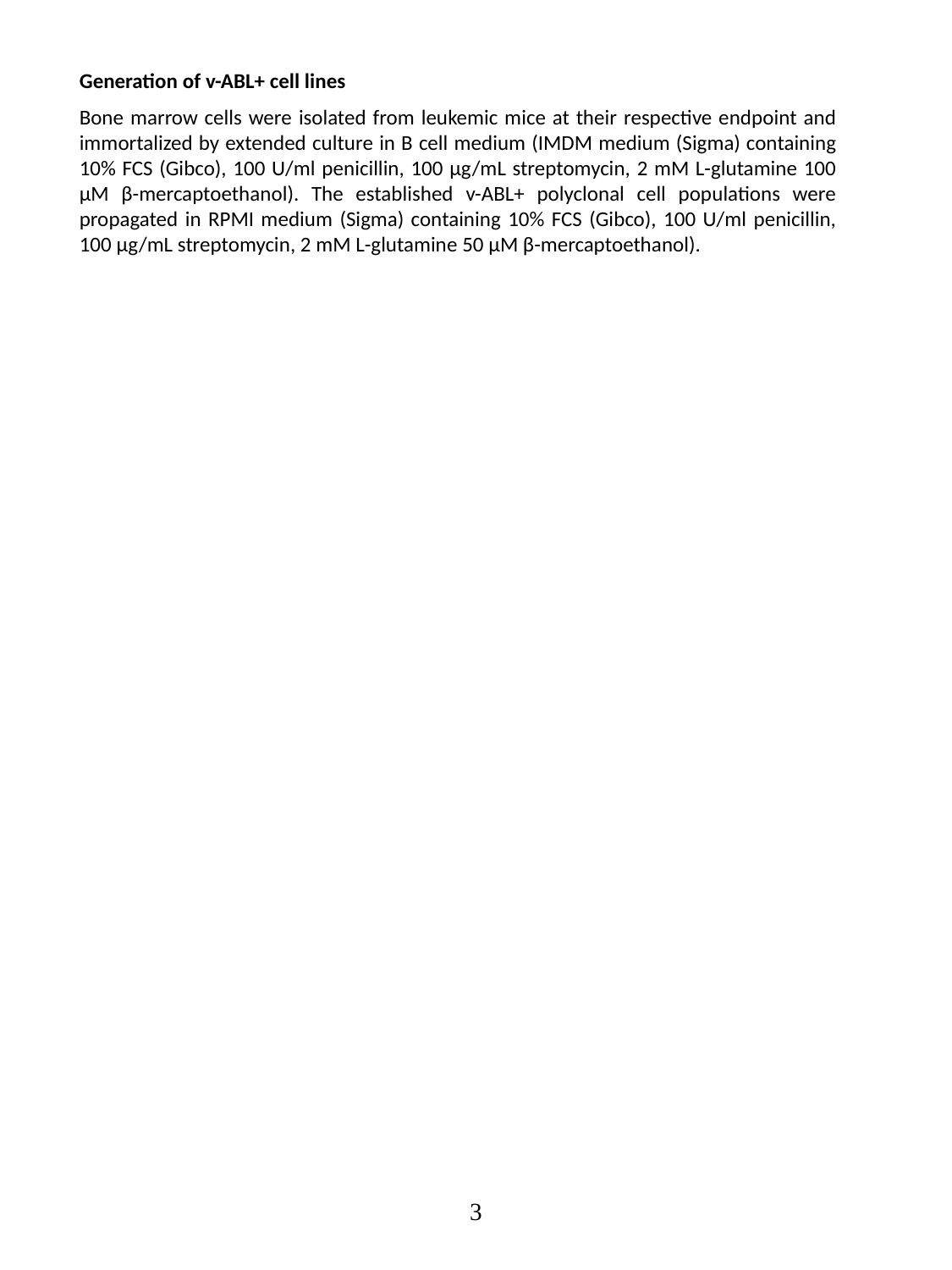

Generation of v-ABL+ cell lines
Bone marrow cells were isolated from leukemic mice at their respective endpoint and immortalized by extended culture in B cell medium (IMDM medium (Sigma) containing 10% FCS (Gibco), 100 U/ml penicillin, 100 μg/mL streptomycin, 2 mM L-glutamine 100 µM β-mercaptoethanol). The established v-ABL+ polyclonal cell populations were propagated in RPMI medium (Sigma) containing 10% FCS (Gibco), 100 U/ml penicillin, 100 μg/mL streptomycin, 2 mM L-glutamine 50 µM β-mercaptoethanol).

3